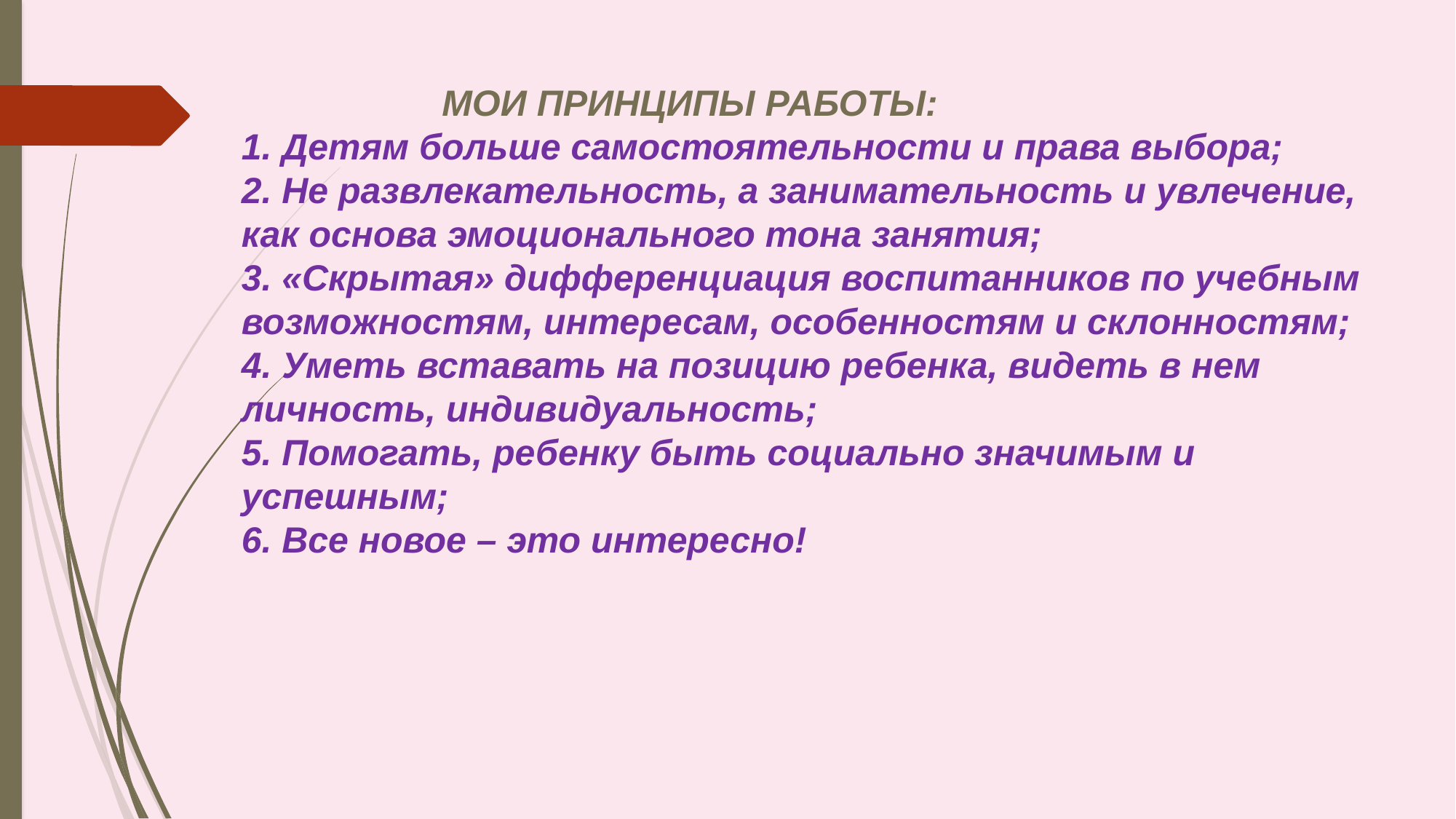

# МОИ ПРИНЦИПЫ РАБОТЫ: 1. Детям больше самостоятельности и права выбора; 2. Не развлекательность, а занимательность и увлечение, как основа эмоционального тона занятия; 3. «Скрытая» дифференциация воспитанников по учебным возможностям, интересам, особенностям и склонностям; 4. Уметь вставать на позицию ребенка, видеть в нем личность, индивидуальность; 5. Помогать, ребенку быть социально значимым и успешным; 6. Все новое – это интересно!